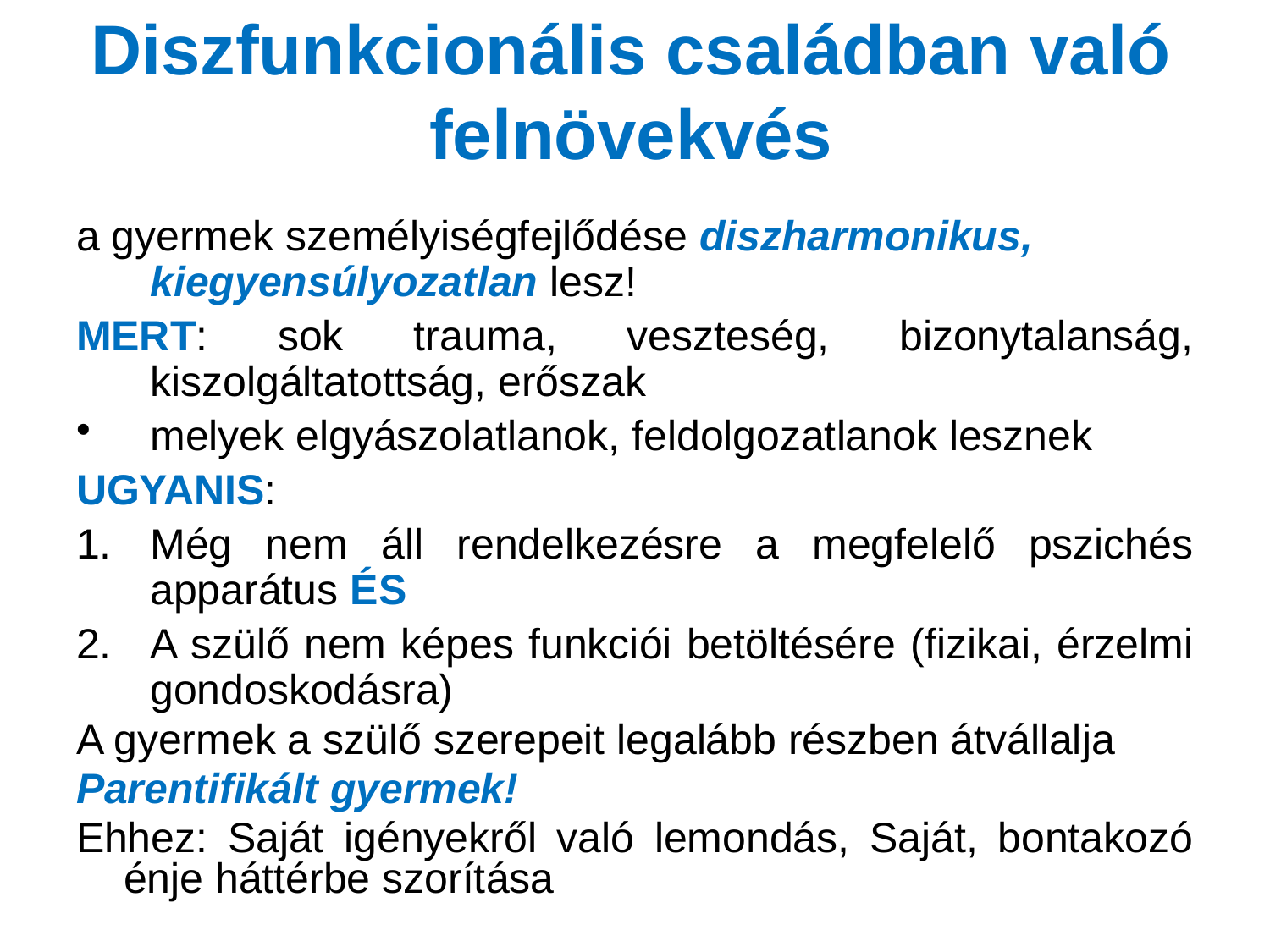

# Diszfunkcionális családban való felnövekvés
a gyermek személyiségfejlődése diszharmonikus, kiegyensúlyozatlan lesz!
MERT: sok trauma, veszteség, bizonytalanság, kiszolgáltatottság, erőszak
melyek elgyászolatlanok, feldolgozatlanok lesznek
UGYANIS:
Még nem áll rendelkezésre a megfelelő pszichés apparátus ÉS
A szülő nem képes funkciói betöltésére (fizikai, érzelmi gondoskodásra)
A gyermek a szülő szerepeit legalább részben átvállalja
Parentifikált gyermek!
Ehhez: Saját igényekről való lemondás, Saját, bontakozó énje háttérbe szorítása